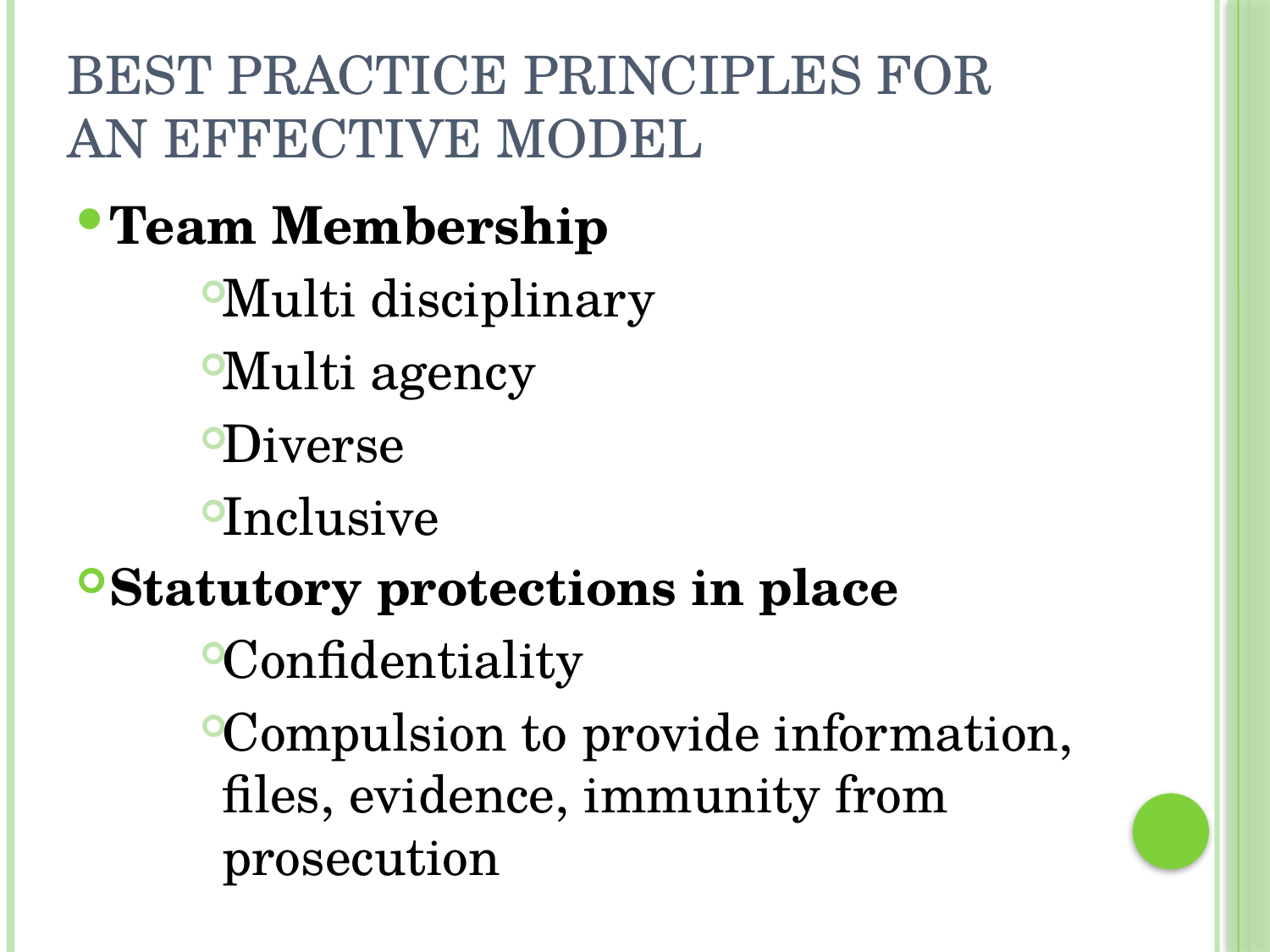

# Best Practice Principles for an effective Model
Team Membership
Multi disciplinary
Multi agency
Diverse
Inclusive
Statutory protections in place
Confidentiality
Compulsion to provide information, files, evidence, immunity from prosecution